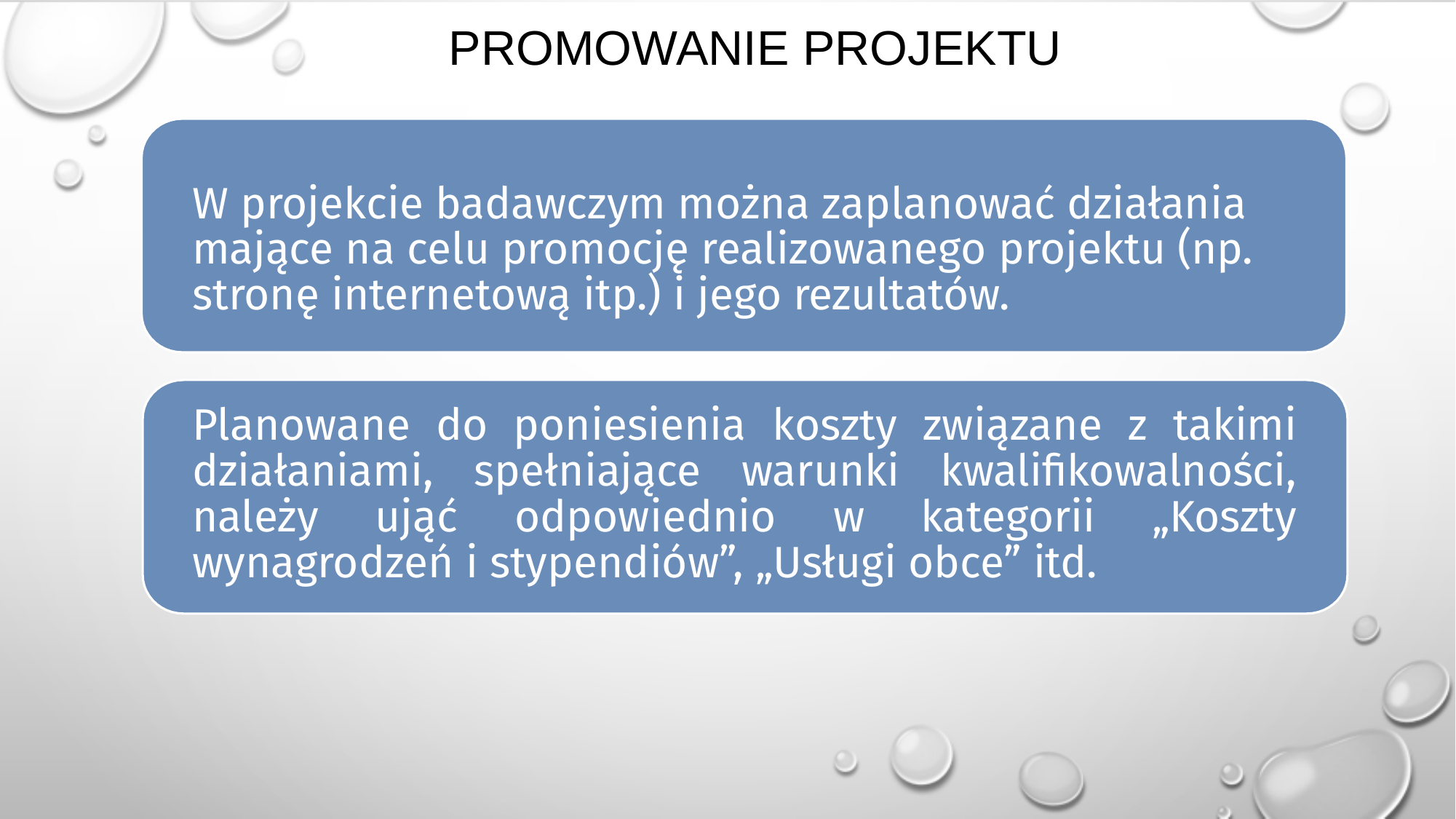

# PROMOWANIE PROJEKTU

W projekcie badawczym można zaplanować działania mające na celu promocję realizowanego projektu (np. stronę internetową itp.) i jego rezultatów.

Planowane  do  poniesienia  koszty  związane  z  takimi działaniami,  spełniające  warunki  kwalifikowalności, należy   ująć   odpowiednio   w   kategorii   „Koszty wynagrodzeń i stypendiów”, „Usługi obce” itd.